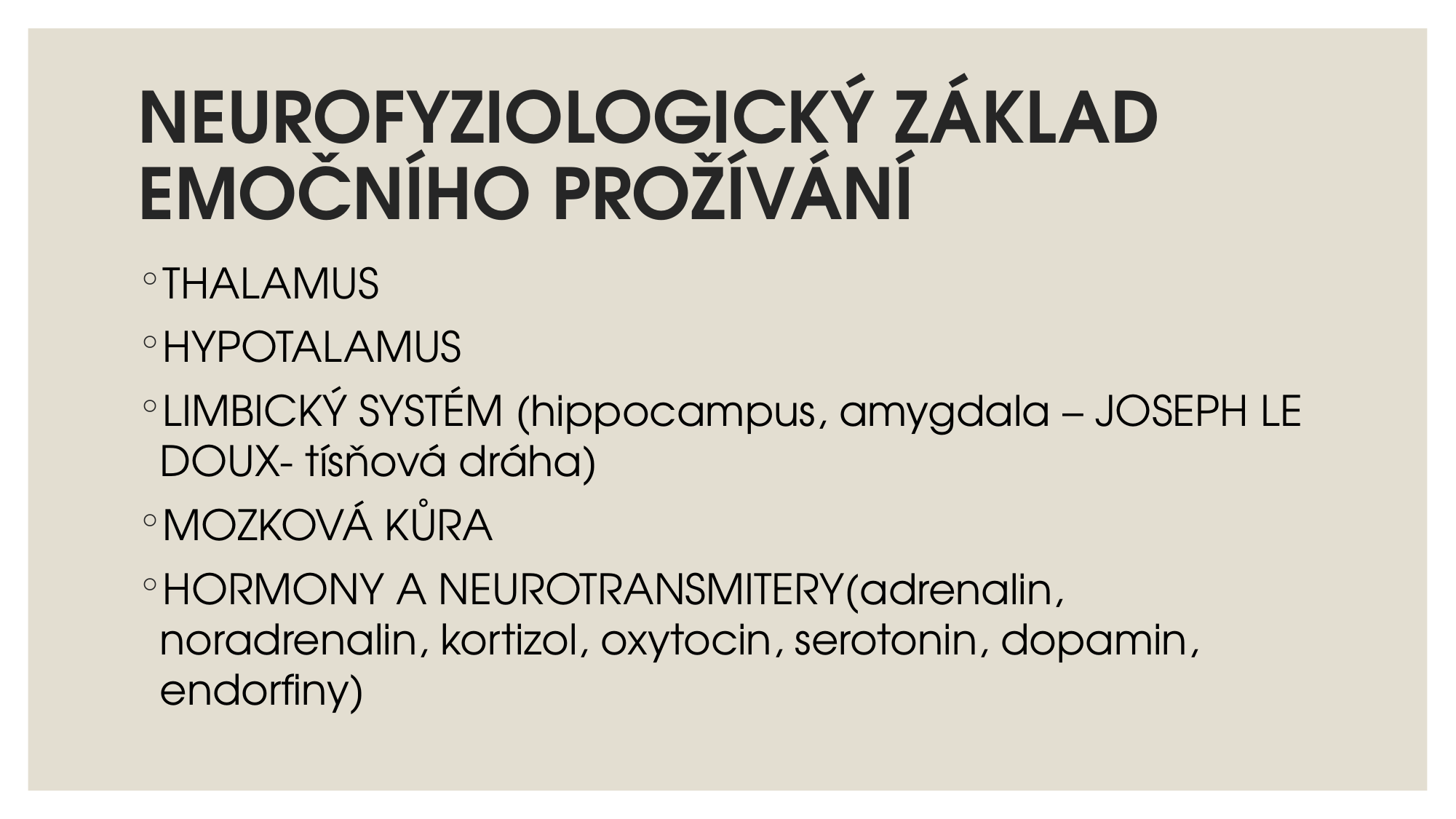

# NEUROFYZIOLOGICKÝ ZÁKLAD EMOČNÍHO PROŽÍVÁNÍ
THALAMUS
HYPOTALAMUS
LIMBICKÝ SYSTÉM (hippocampus, amygdala – JOSEPH LE DOUX- tísňová dráha)
MOZKOVÁ KŮRA
HORMONY A NEUROTRANSMITERY(adrenalin, noradrenalin, kortizol, oxytocin, serotonin, dopamin, endorfiny)